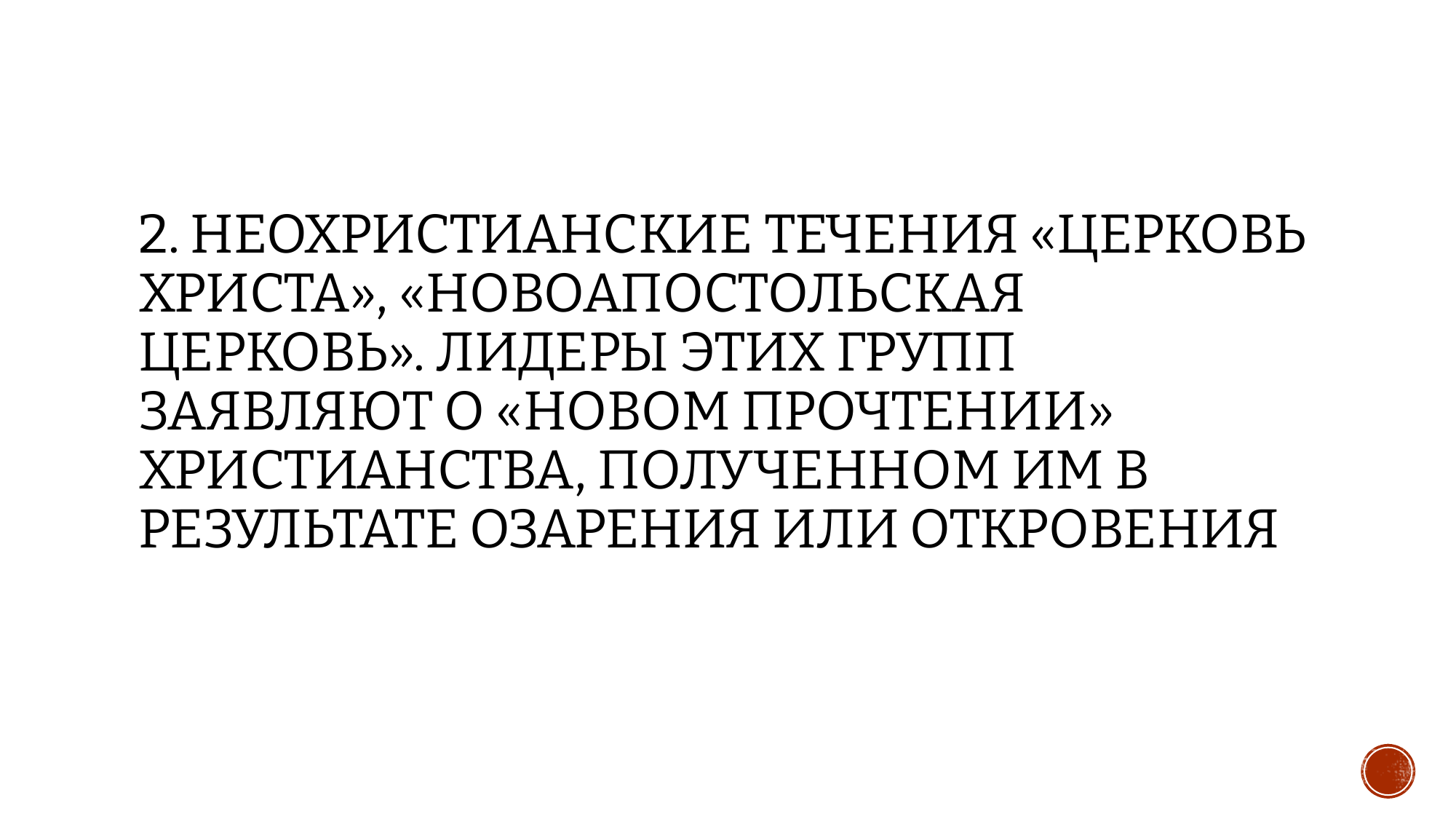

# 2. Неохристианские течения «церковь Христа», «новоапостольская церковь». Лидеры этих групп заявляют о «новом прочтении» христианства, полученном им в результате озарения или откровения